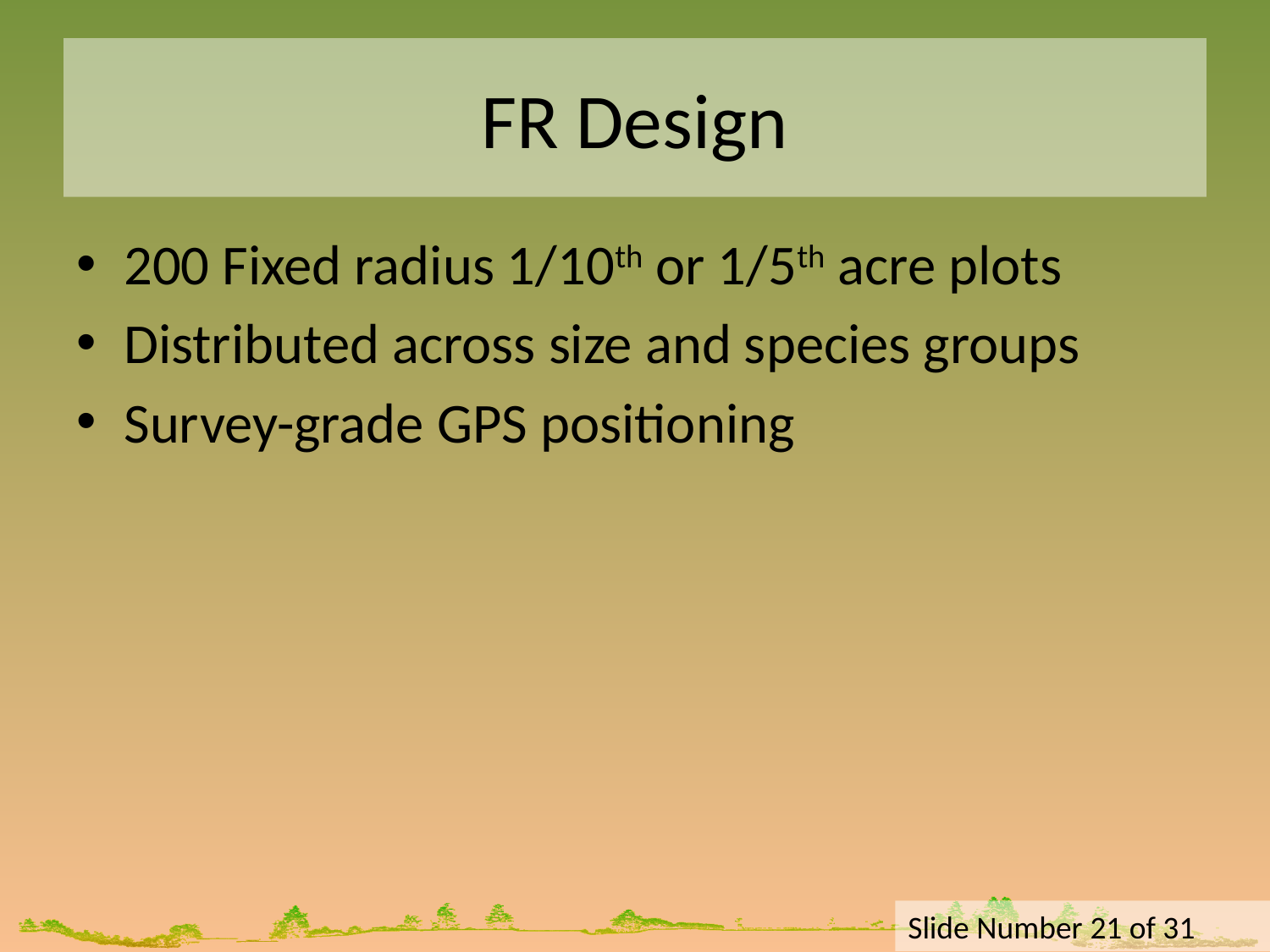

# FR Design
200 Fixed radius 1/10th or 1/5th acre plots
Distributed across size and species groups
Survey-grade GPS positioning